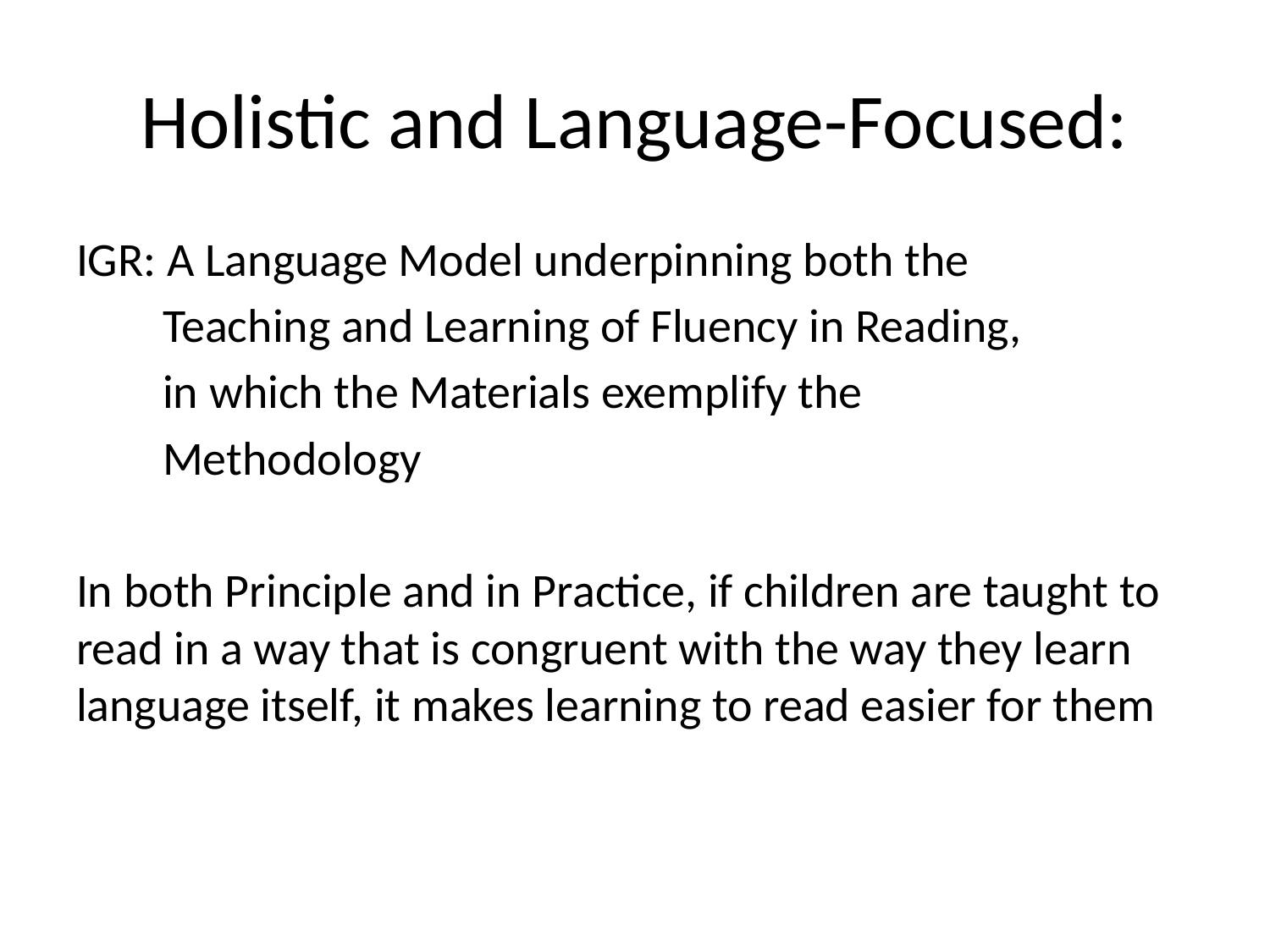

# Holistic and Language-Focused:
IGR: A Language Model underpinning both the
        Teaching and Learning of Fluency in Reading,
        in which the Materials exemplify the
        Methodology

In both Principle and in Practice, if children are taught to read in a way that is congruent with the way they learn language itself, it makes learning to read easier for them